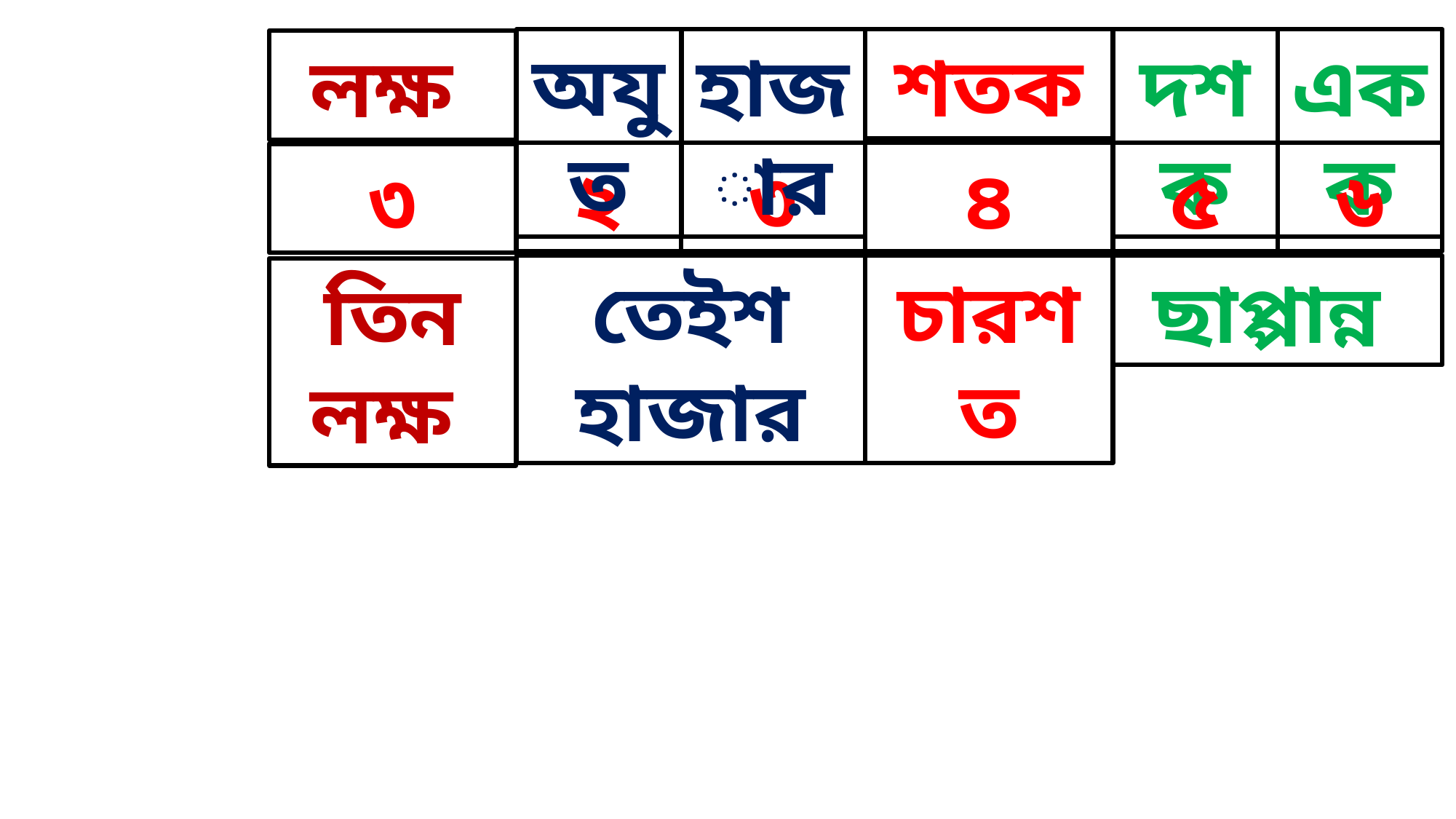

অযুত
হাজার
শতক
দশক
একক
লক্ষ
২
৩
৪
৬
৫
৩
তেইশ হাজার
ছাপ্পান্ন
চারশত
তিন লক্ষ